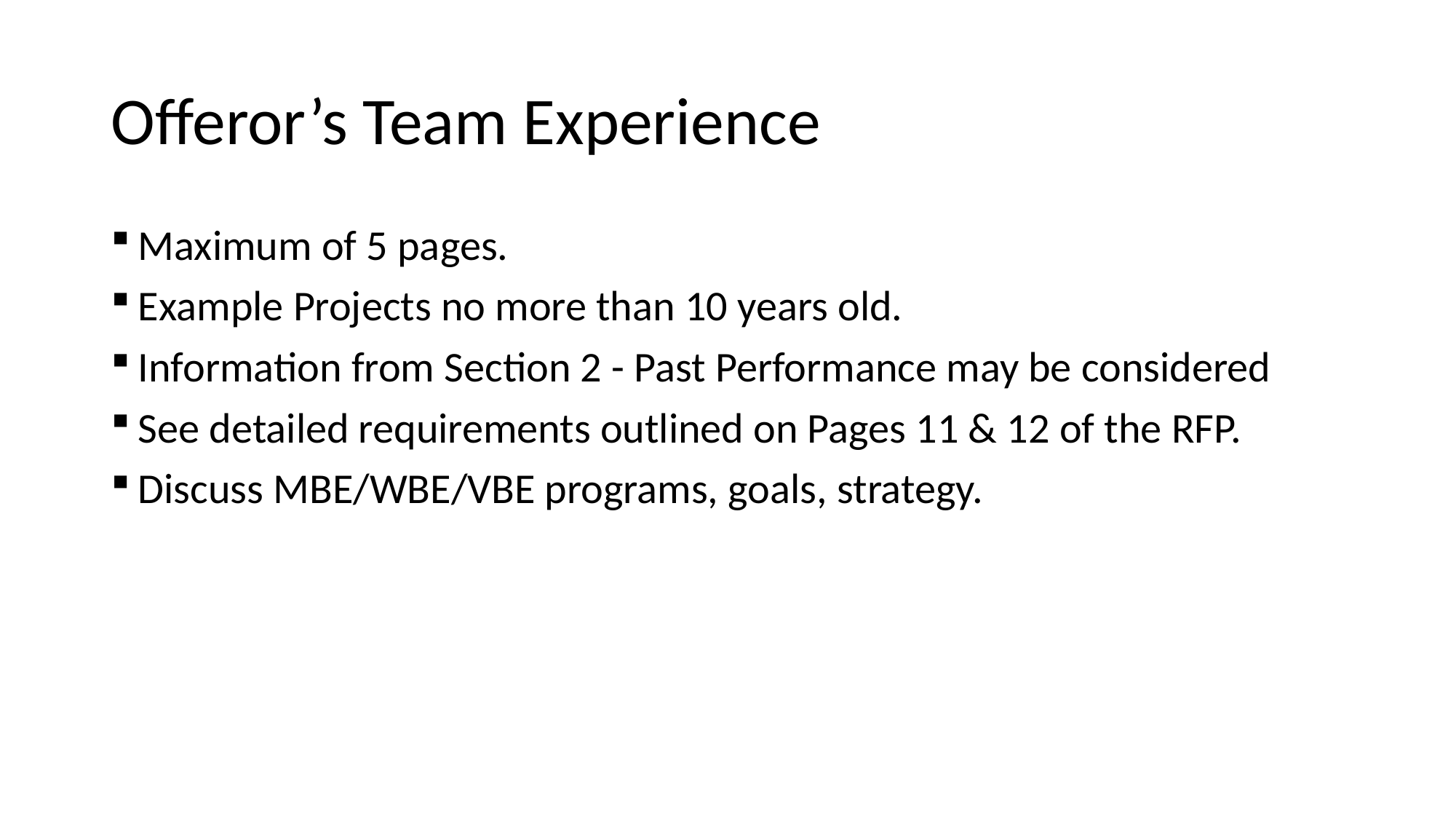

# Offeror’s Team Experience
Maximum of 5 pages.
Example Projects no more than 10 years old.
Information from Section 2 - Past Performance may be considered
See detailed requirements outlined on Pages 11 & 12 of the RFP.
Discuss MBE/WBE/VBE programs, goals, strategy.